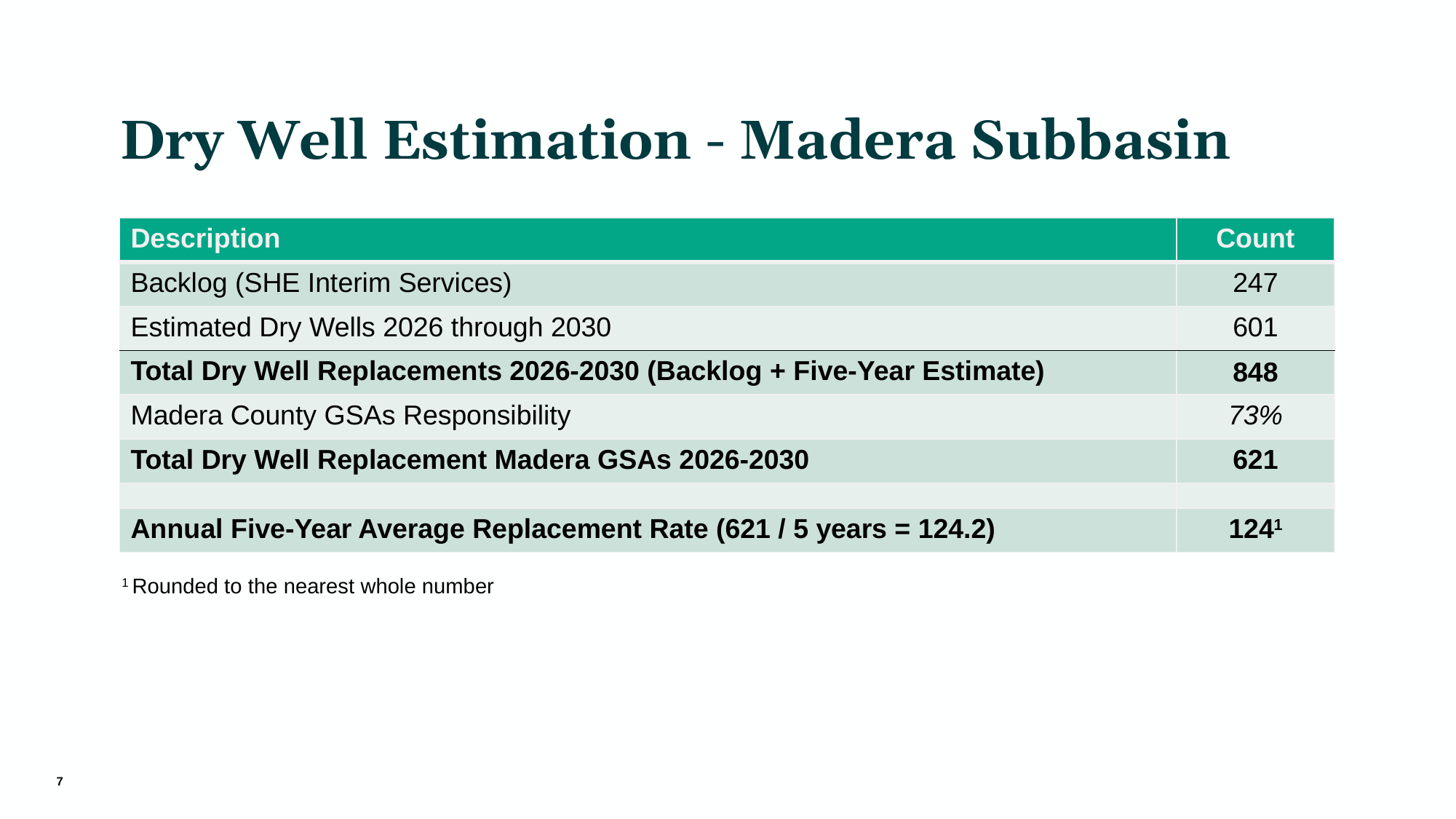

# Dry Well Estimation - Madera Subbasin
| Description | Count |
| --- | --- |
| Backlog (SHE Interim Services) | 247 |
| Estimated Dry Wells 2026 through 2030 | 601 |
| Total Dry Well Replacements 2026-2030 (Backlog + Five-Year Estimate) | 848 |
| Madera County GSAs Responsibility | 73% |
| Total Dry Well Replacement Madera GSAs 2026-2030 | 621 |
|  |  |
| Annual Five-Year Average Replacement Rate (621 / 5 years = 124.2) | 1241 |
1 Rounded to the nearest whole number
7